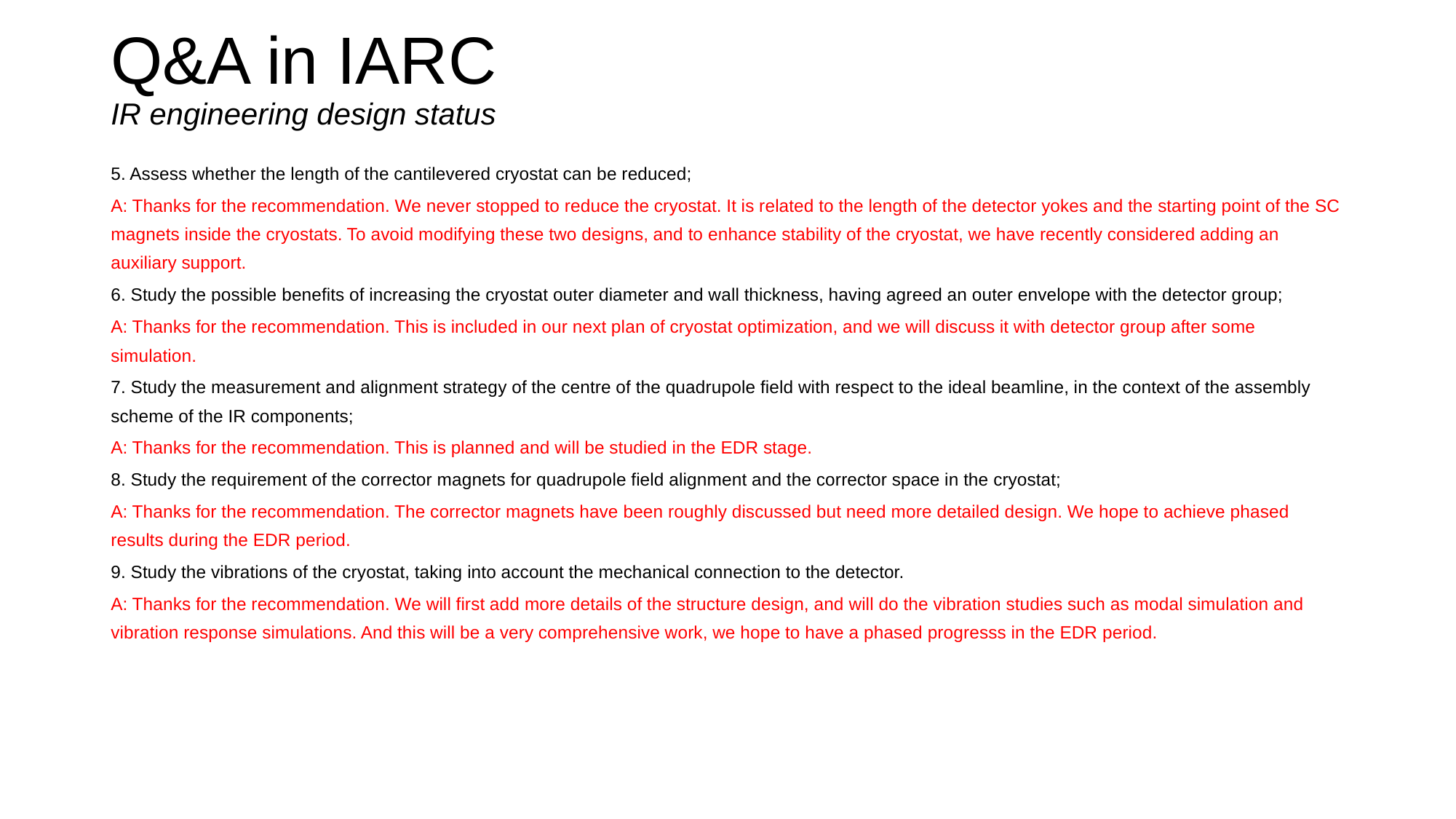

# Q&A in IARC IR engineering design status
5. Assess whether the length of the cantilevered cryostat can be reduced;
A: Thanks for the recommendation. We never stopped to reduce the cryostat. It is related to the length of the detector yokes and the starting point of the SC magnets inside the cryostats. To avoid modifying these two designs, and to enhance stability of the cryostat, we have recently considered adding an auxiliary support.
6. Study the possible benefits of increasing the cryostat outer diameter and wall thickness, having agreed an outer envelope with the detector group;
A: Thanks for the recommendation. This is included in our next plan of cryostat optimization, and we will discuss it with detector group after some simulation.
7. Study the measurement and alignment strategy of the centre of the quadrupole field with respect to the ideal beamline, in the context of the assembly scheme of the IR components;
A: Thanks for the recommendation. This is planned and will be studied in the EDR stage.
8. Study the requirement of the corrector magnets for quadrupole field alignment and the corrector space in the cryostat;
A: Thanks for the recommendation. The corrector magnets have been roughly discussed but need more detailed design. We hope to achieve phased results during the EDR period.
9. Study the vibrations of the cryostat, taking into account the mechanical connection to the detector.
A: Thanks for the recommendation. We will first add more details of the structure design, and will do the vibration studies such as modal simulation and vibration response simulations. And this will be a very comprehensive work, we hope to have a phased progresss in the EDR period.